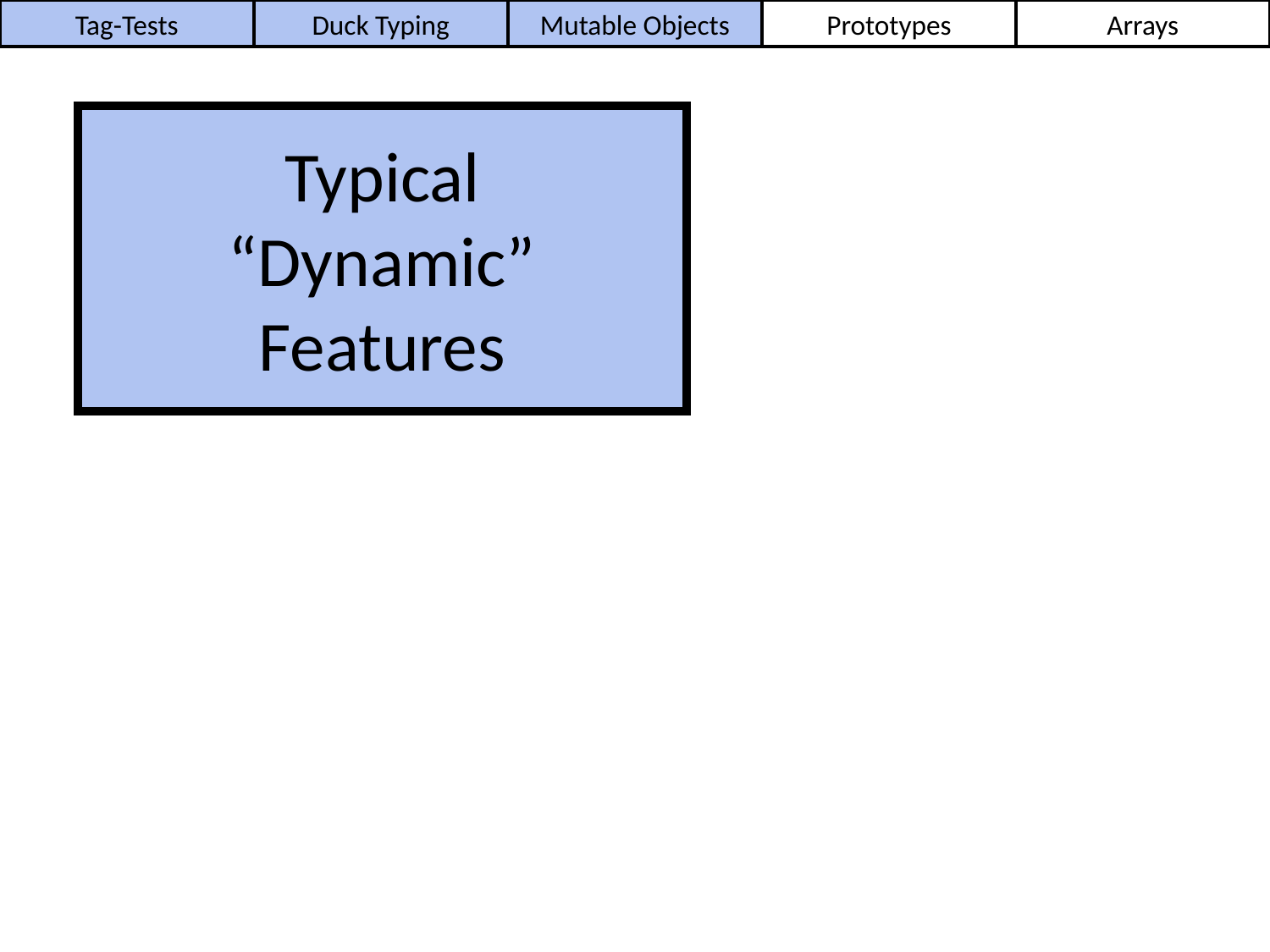

Tag-Tests
Duck Typing
Mutable Objects
Prototypes
Arrays
Typical
“Dynamic”
Features
39